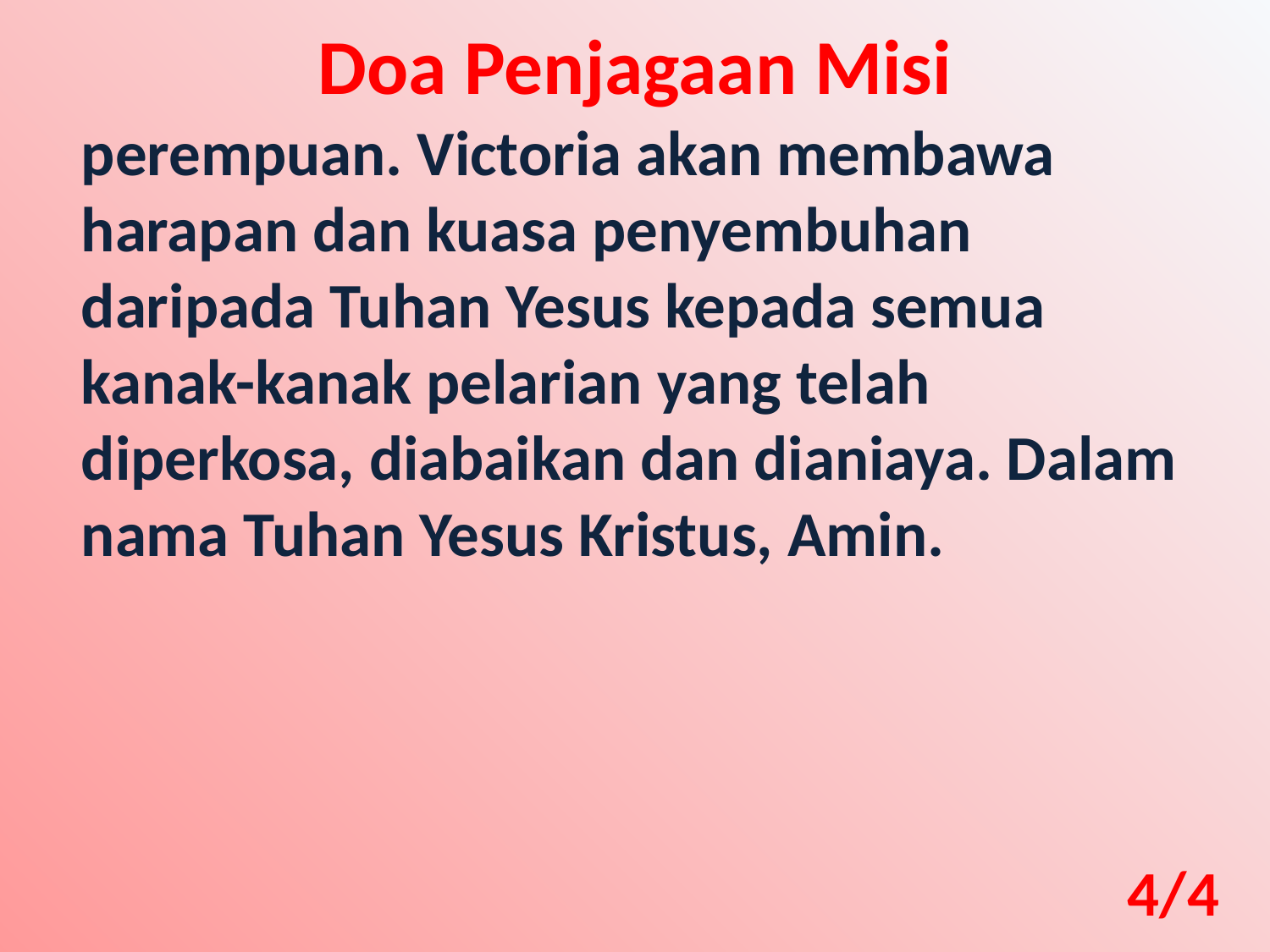

Doa Penjagaan Misi
perempuan. Victoria akan membawa harapan dan kuasa penyembuhan daripada Tuhan Yesus kepada semua kanak-kanak pelarian yang telah diperkosa, diabaikan dan dianiaya. Dalam nama Tuhan Yesus Kristus, Amin.
4/4